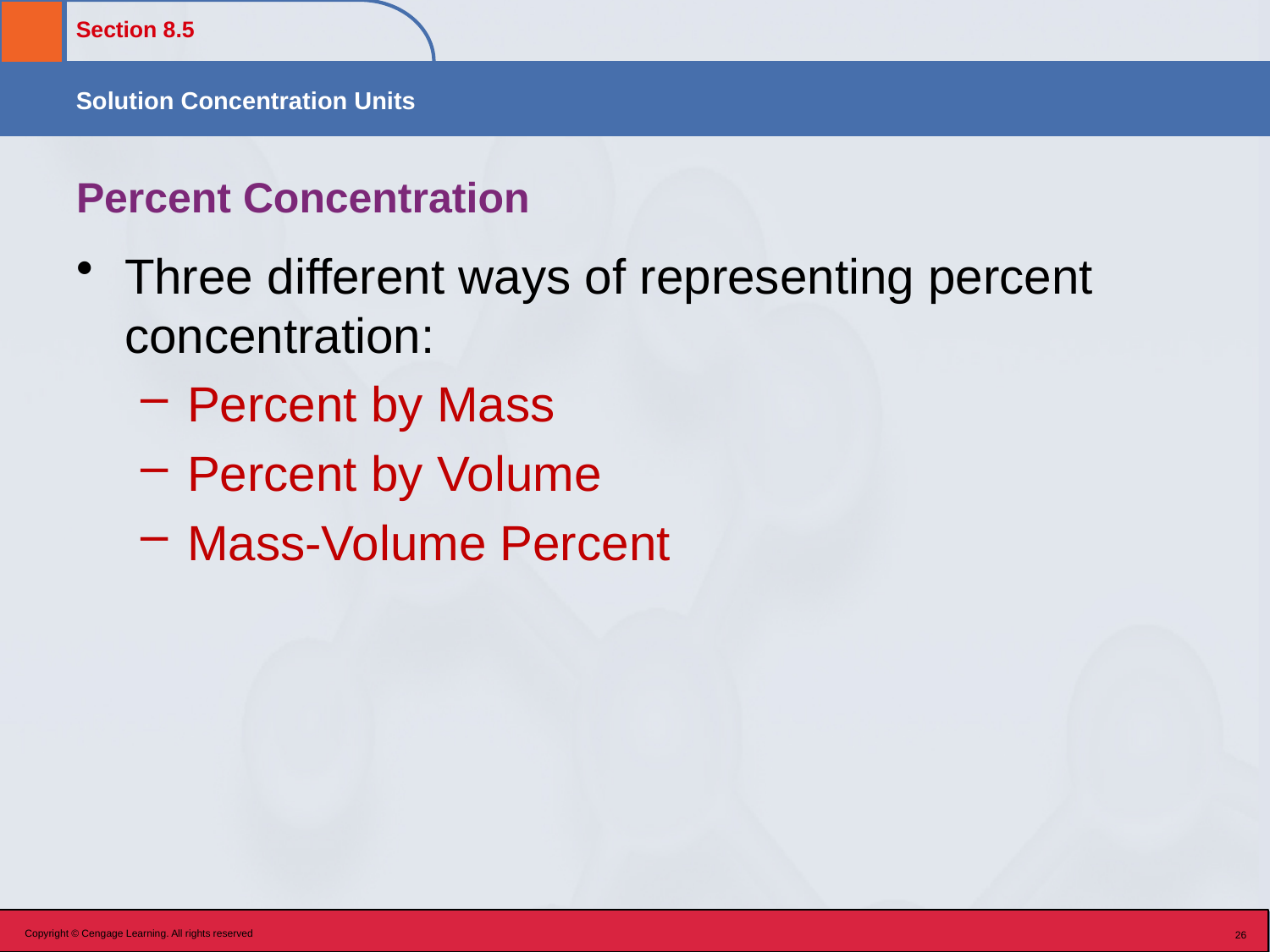

# Percent Concentration
Three different ways of representing percent concentration:
Percent by Mass
Percent by Volume
Mass-Volume Percent
Copyright © Cengage Learning. All rights reserved
26